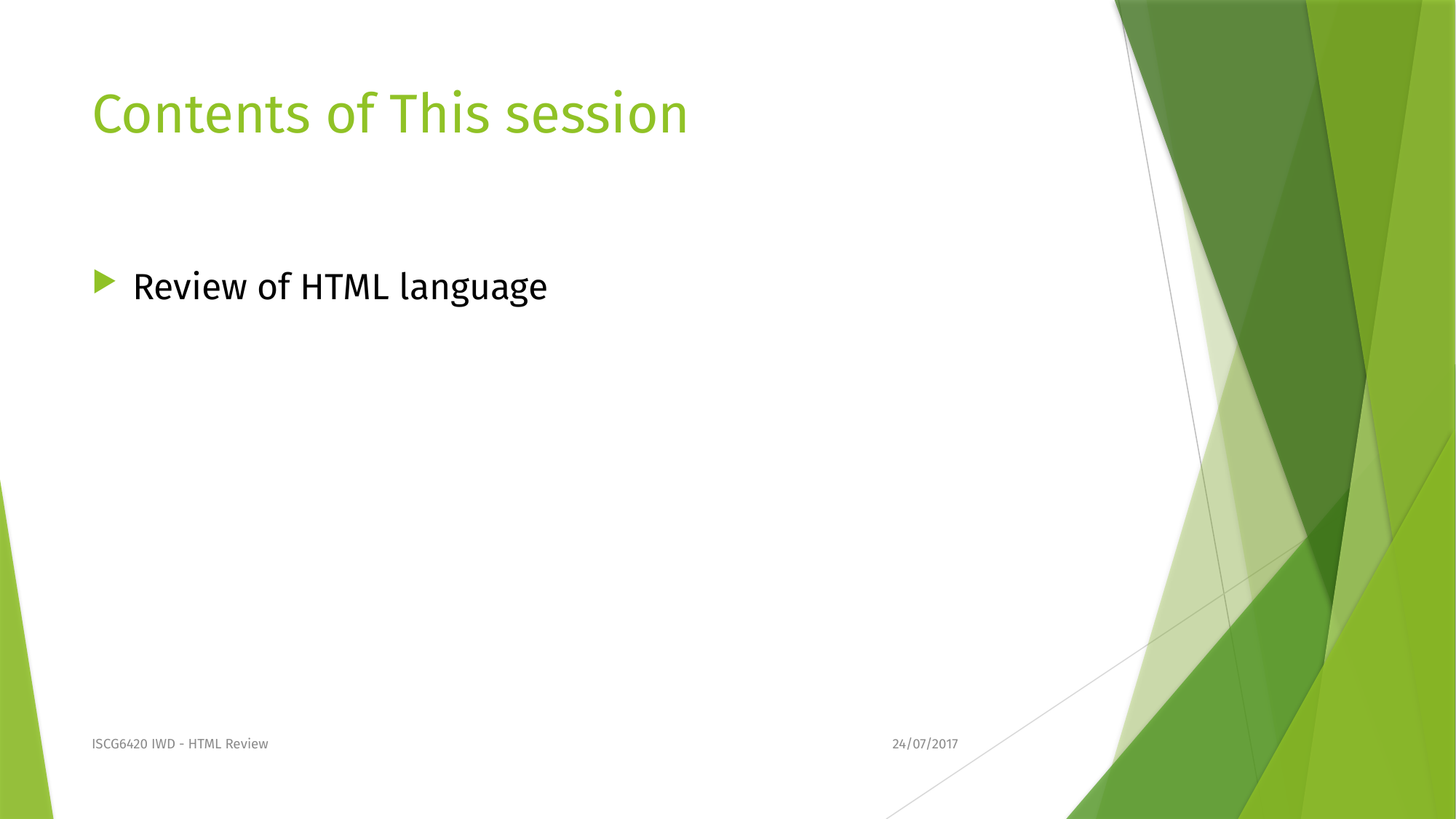

# Contents of This session
Review of HTML language
ISCG6420 IWD - HTML Review
24/07/2017